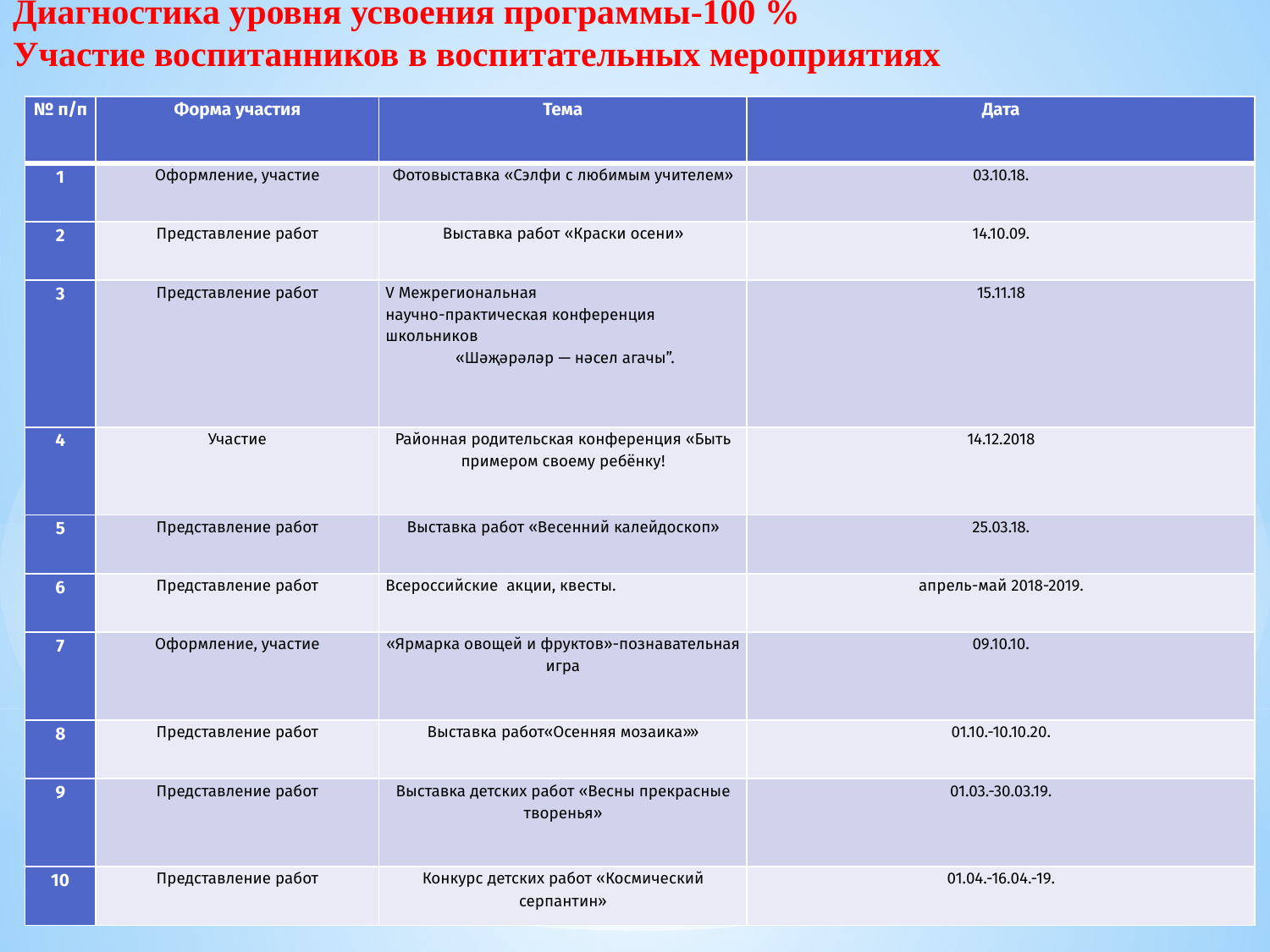

Диагностика уровня усвоения программы-100 %
Участие воспитанников в воспитательных мероприятиях

| № п/п | Форма участия | Тема | Дата |
| --- | --- | --- | --- |
| 1 | Оформление, участие | Фотовыставка «Сэлфи с любимым учителем» | 03.10.18. |
| 2 | Представление работ | Выставка работ «Краски осени» | 14.10.09. |
| 3 | Представление работ | V Межрегиональная научно-практическая конференция школьников «Шәҗәрәләр — нәсел агачы”. | 15.11.18 |
| 4 | Участие | Районная родительская конференция «Быть примером своему ребёнку! | 14.12.2018 |
| 5 | Представление работ | Выставка работ «Весенний калейдоскоп» | 25.03.18. |
| 6 | Представление работ | Всероссийские акции, квесты. | апрель-май 2018-2019. |
| 7 | Оформление, участие | «Ярмарка овощей и фруктов»-познавательная игра | 09.10.10. |
| 8 | Представление работ | Выставка работ«Осенняя мозаика»» | 01.10.-10.10.20. |
| 9 | Представление работ | Выставка детских работ «Весны прекрасные творенья» | 01.03.-30.03.19. |
| 10 | Представление работ | Конкурс детских работ «Космический серпантин» | 01.04.-16.04.-19. |